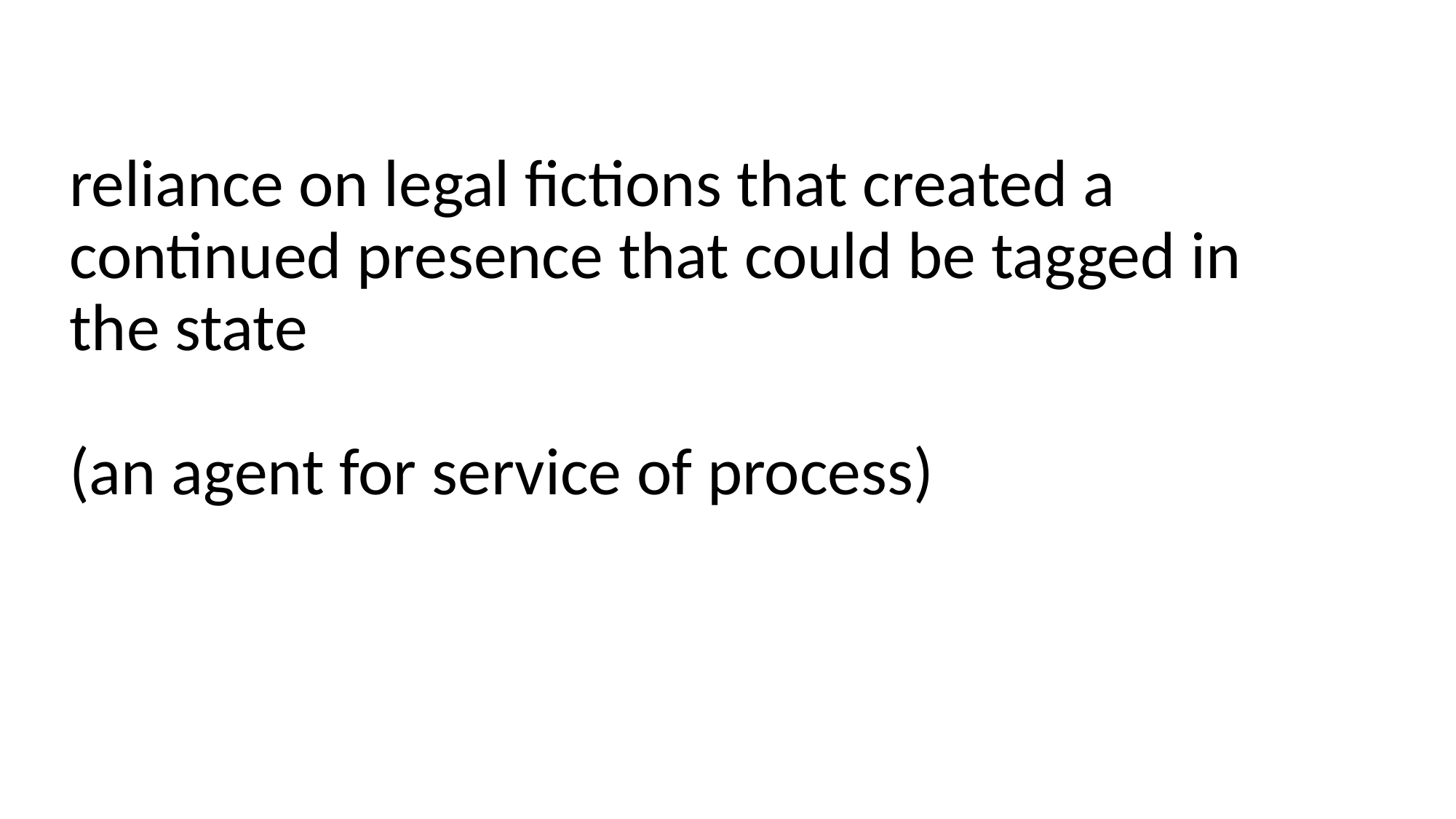

# reliance on legal fictions that created a continued presence that could be tagged in the state (an agent for service of process)